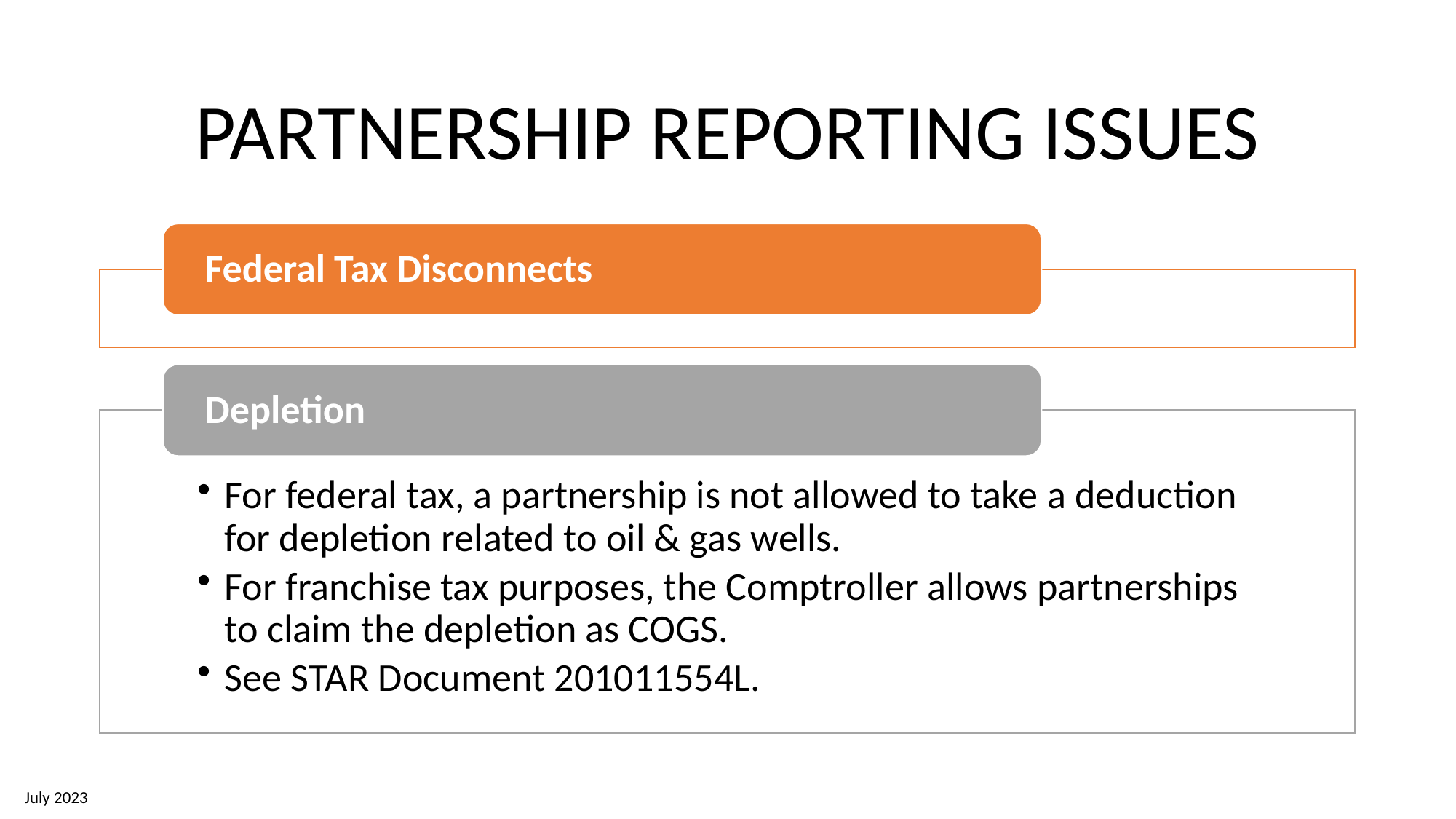

# PARTNERSHIP REPORTING ISSUES
Federal Tax Disconnects
For federal tax, a partnership is not allowed to take a deduction for depletion related to oil & gas wells.
For franchise tax purposes, the Comptroller allows partnerships to claim the depletion as COGS.
See STAR Document 201011554L.
Depletion
July 2023